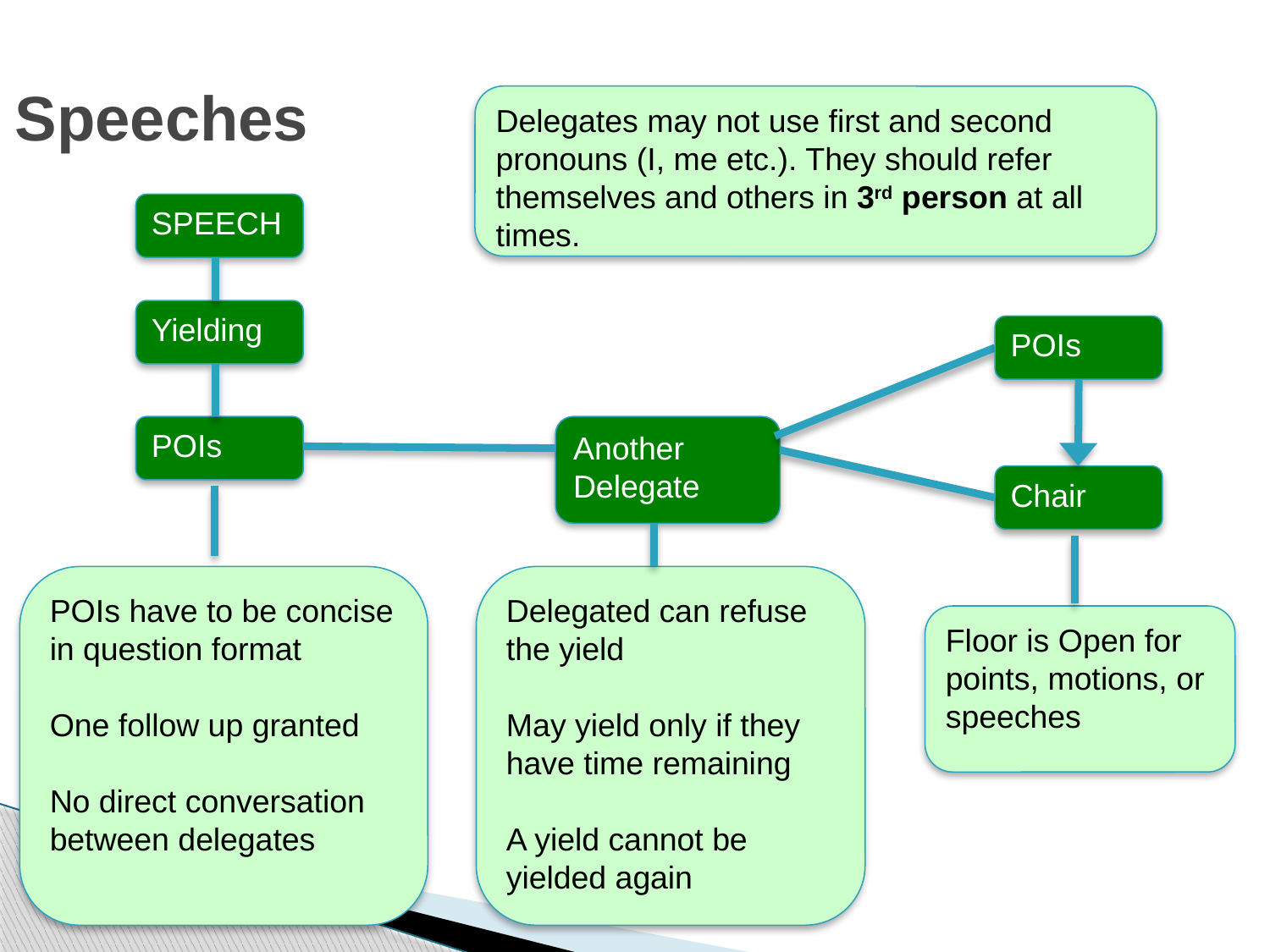

# Speeches
Delegates may not use first and second pronouns (I, me etc.). They should refer themselves and others in 3rd person at all times.
SPEECH
Yielding
POIs
Another Delegate
POIs
Chair
POIs have to be concise in question format

One follow up granted

No direct conversation between delegates
Delegated can refuse the yield

May yield only if they have time remaining

A yield cannot be yielded again
Floor is Open for points, motions, or speeches